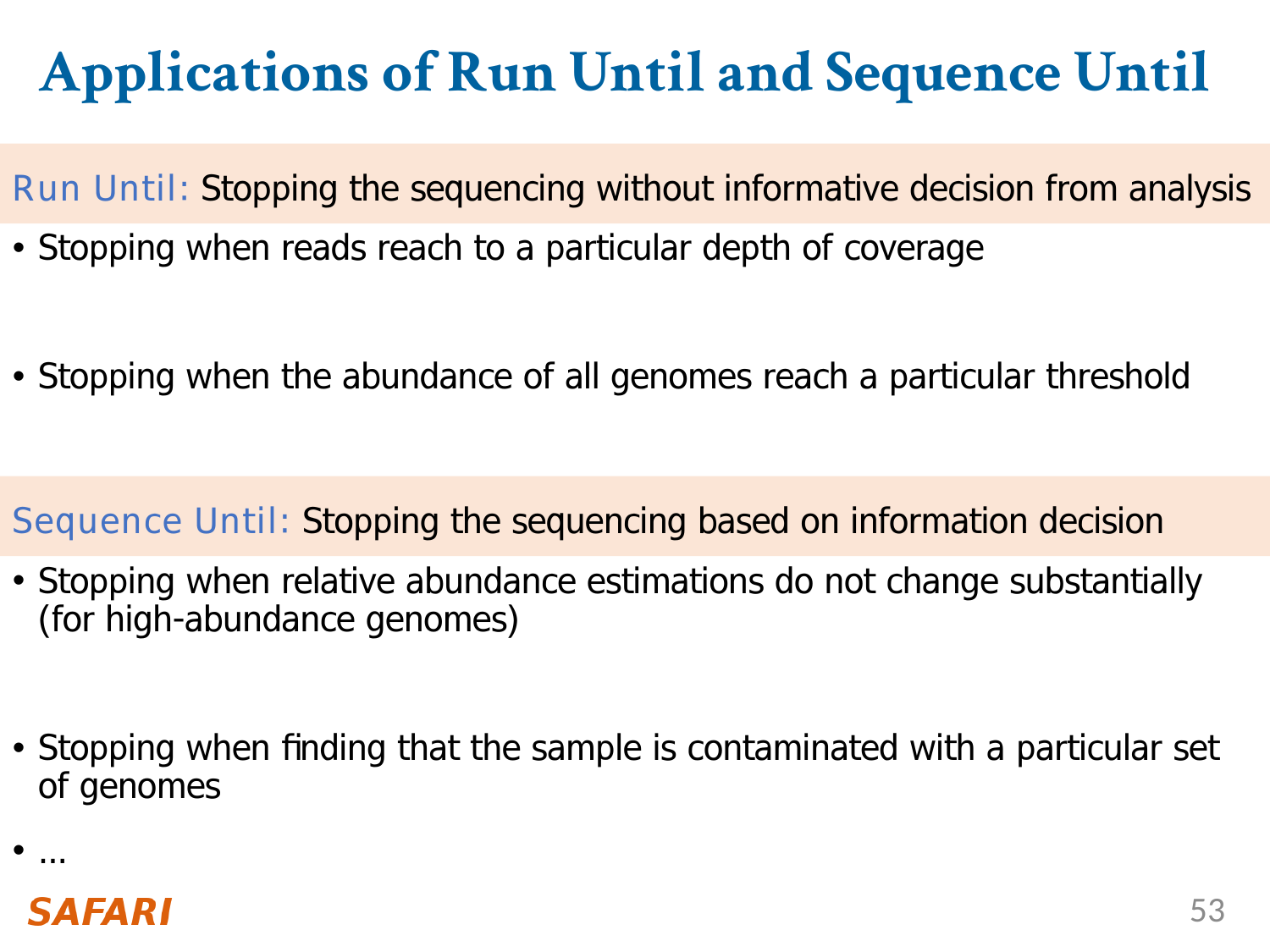

# Applications of Run Until and Sequence Until
Run Until: Stopping the sequencing without informative decision from analysis
Stopping when reads reach to a particular depth of coverage

Stopping when the abundance of all genomes reach a particular threshold

Sequence Until: Stopping the sequencing based on information decision
Stopping when relative abundance estimations do not change substantially (for high-abundance genomes)

Stopping when finding that the sample is contaminated with a particular set of genomes
…